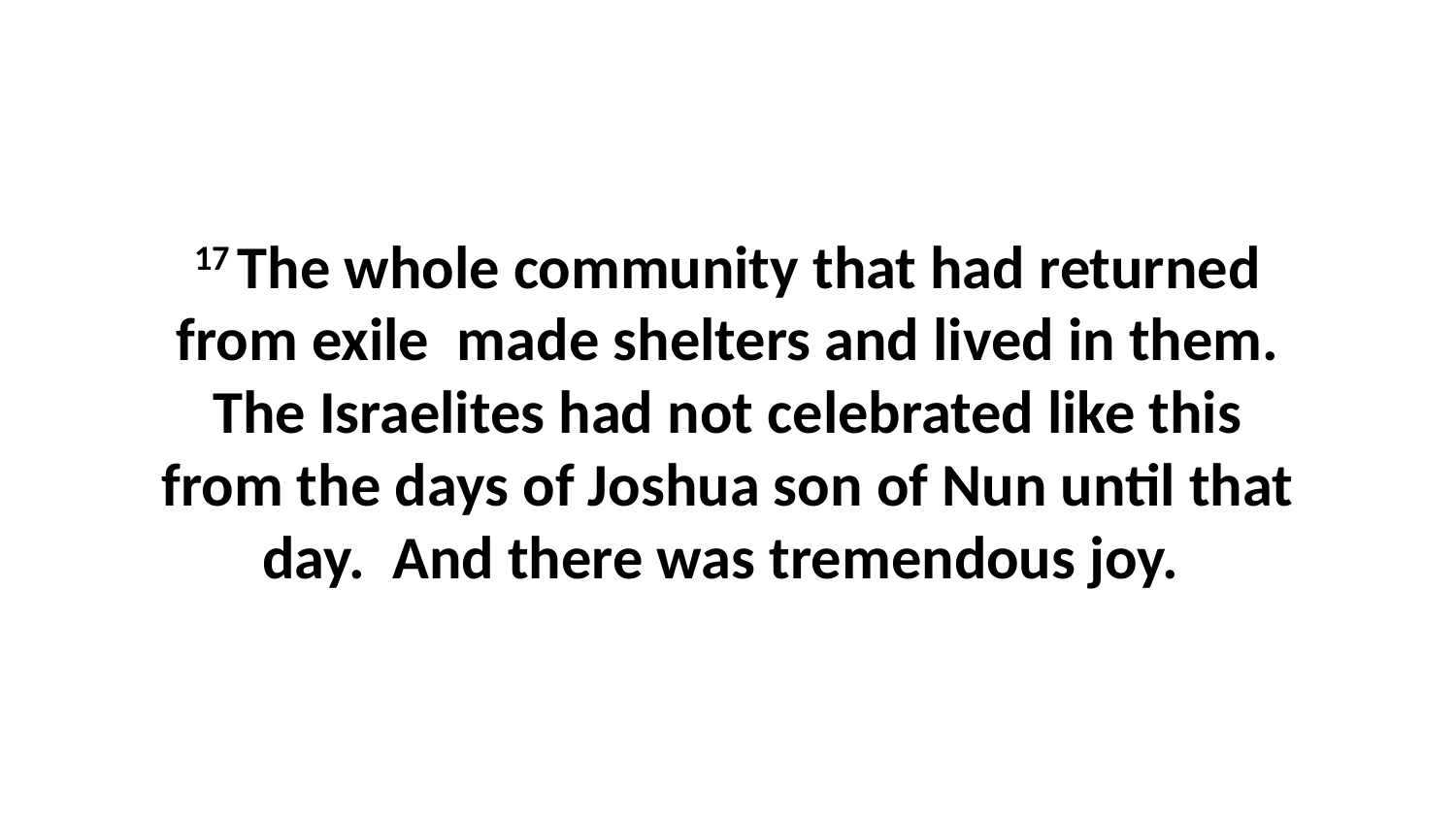

17 The whole community that had returned from exile  made shelters and lived in them. The Israelites had not celebrated like this from the days of Joshua son of Nun until that day.  And there was tremendous joy.